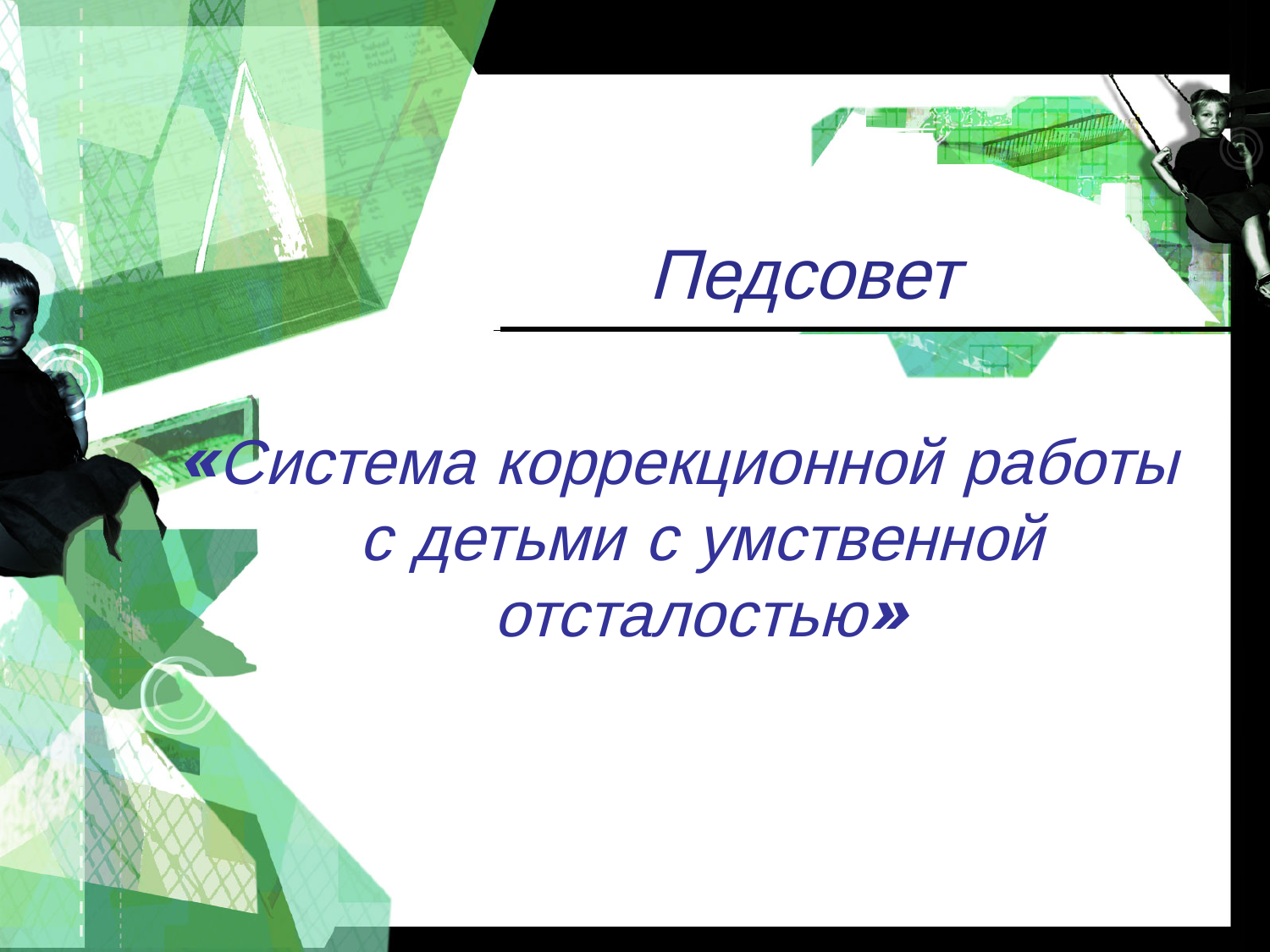

# Педсовет

«Система коррекционной работы с детьми с умственной отсталостью»